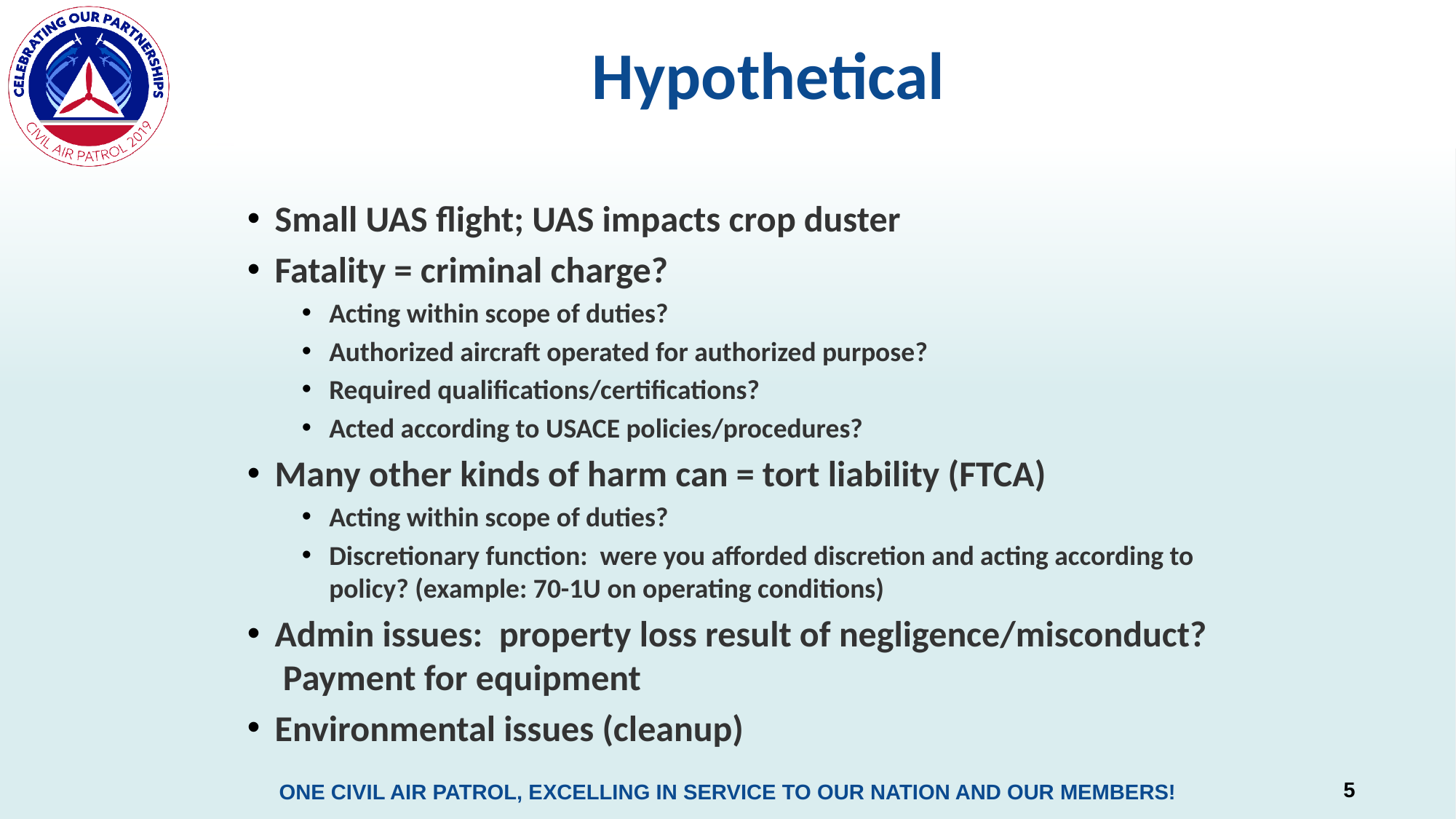

5
# Hypothetical

Small UAS flight; UAS impacts crop duster
Fatality = criminal charge?
Acting within scope of duties?
Authorized aircraft operated for authorized purpose?
Required qualifications/certifications?
Acted according to USACE policies/procedures?
Many other kinds of harm can = tort liability (FTCA)
Acting within scope of duties?
Discretionary function:  were you afforded discretion and acting according to policy? (example: 70-1U on operating conditions)
Admin issues:  property loss result of negligence/misconduct?  Payment for equipment
Environmental issues (cleanup)